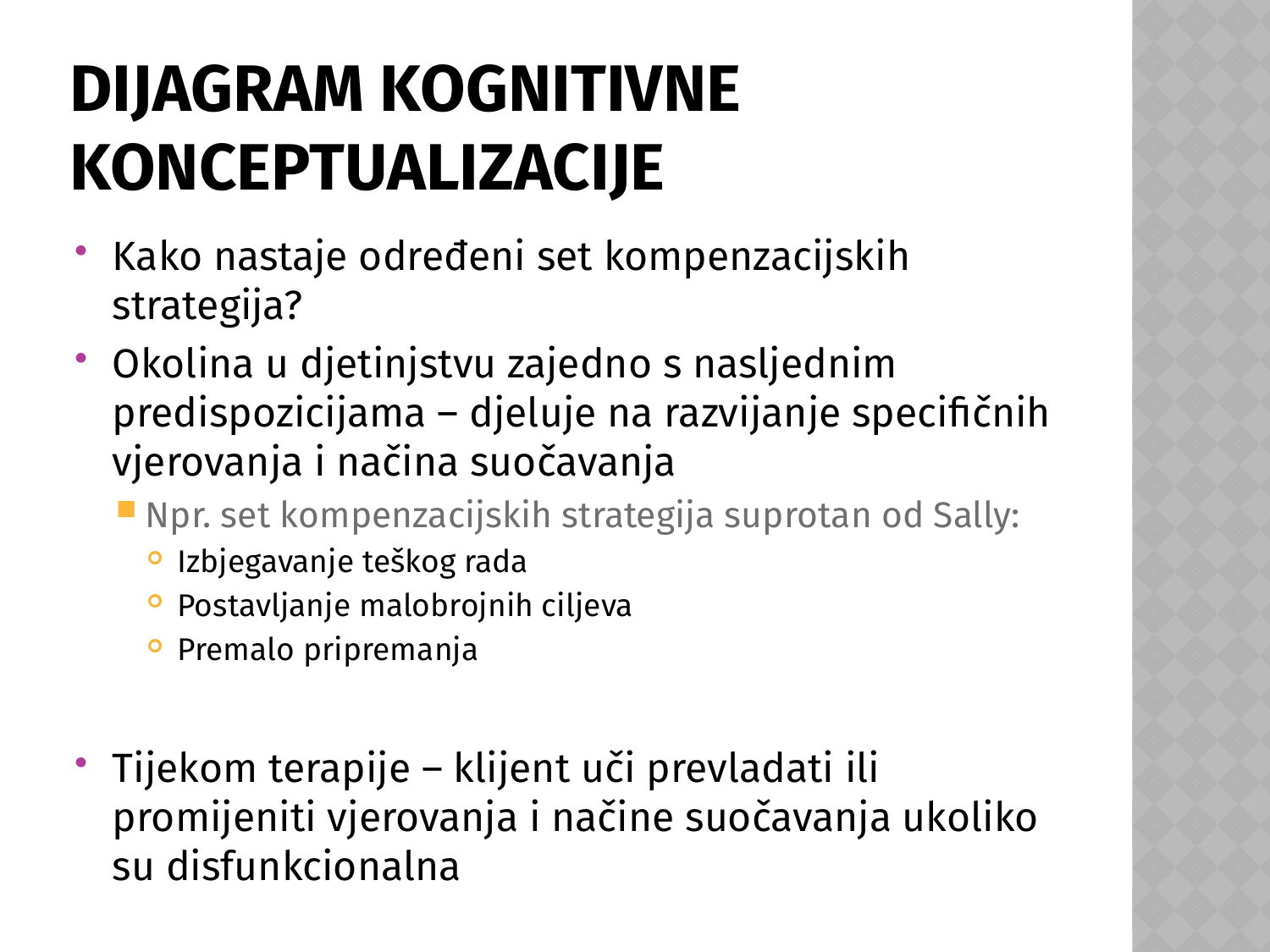

# Dijagram Kognitivne konceptualizacije
Kako nastaje određeni set kompenzacijskih strategija?
Okolina u djetinjstvu zajedno s nasljednim predispozicijama – djeluje na razvijanje specifičnih vjerovanja i načina suočavanja
Npr. set kompenzacijskih strategija suprotan od Sally:
Izbjegavanje teškog rada
Postavljanje malobrojnih ciljeva
Premalo pripremanja

Tijekom terapije – klijent uči prevladati ili promijeniti vjerovanja i načine suočavanja ukoliko su disfunkcionalna